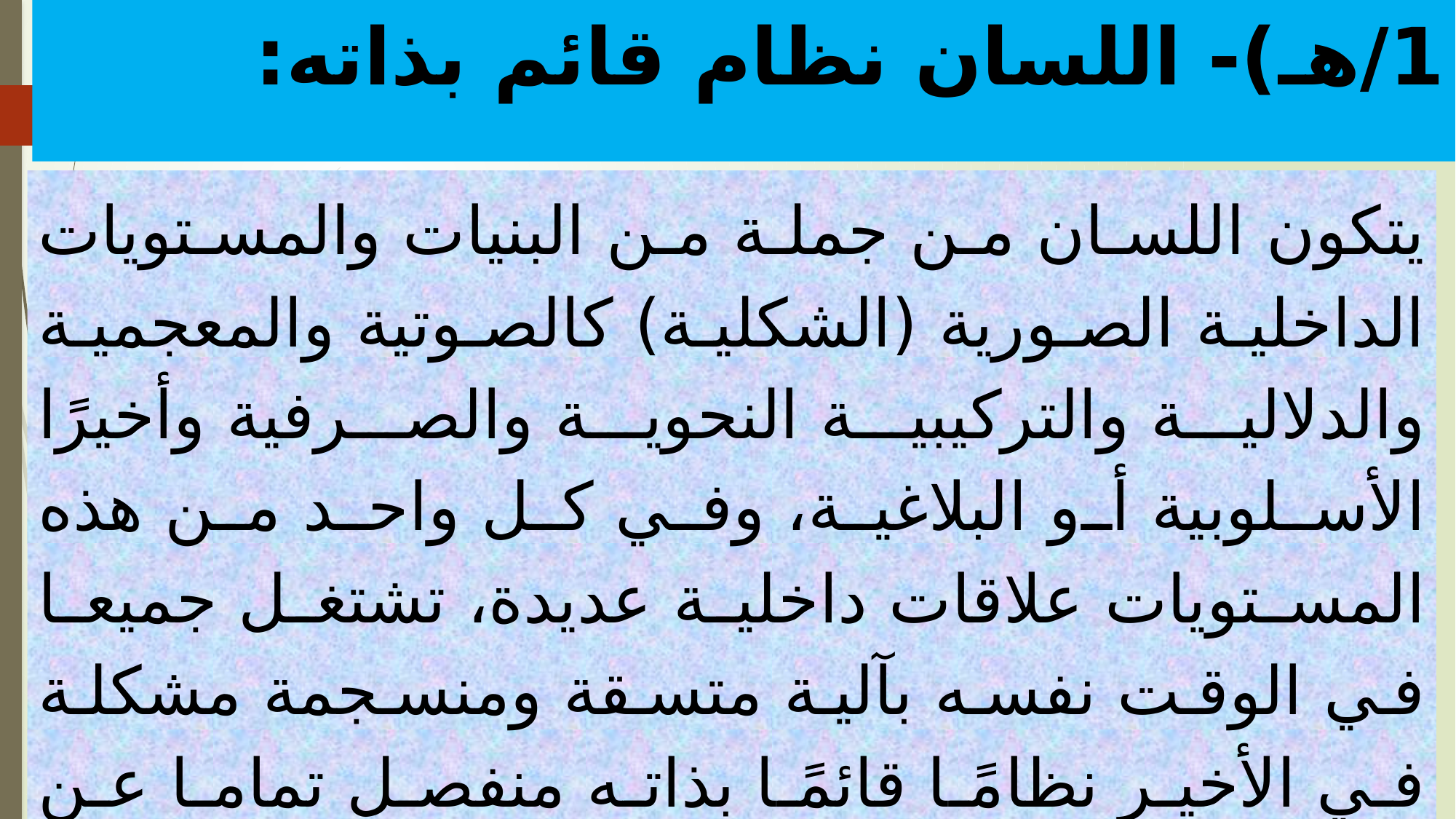

# 1/هـ)- اللسان نظام قائم بذاته:
يتكون اللسان من جملة من البنيات والمستويات الداخلية الصورية (الشكلية) كالصوتية والمعجمية والدلالية والتركيبية النحوية والصرفية وأخيرًا الأسلوبية أو البلاغية، وفي كل واحد من هذه المستويات علاقات داخلية عديدة، تشتغل جميعا في الوقت نفسه بآلية متسقة ومنسجمة مشكلة في الأخير نظامًا قائمًا بذاته منفصل تماما عن التاريخ، وما تجدر الإشارة إليه في هذا السياق هو انّ سوسير لم يستعمل مصطلح البنية (La structure) للدلالة على النظام، فقد ذكر مصطفى غلفان نصا -ننقله كاملة على أهميته- ليحدّد مفهوم البنية حيث قال فيه: